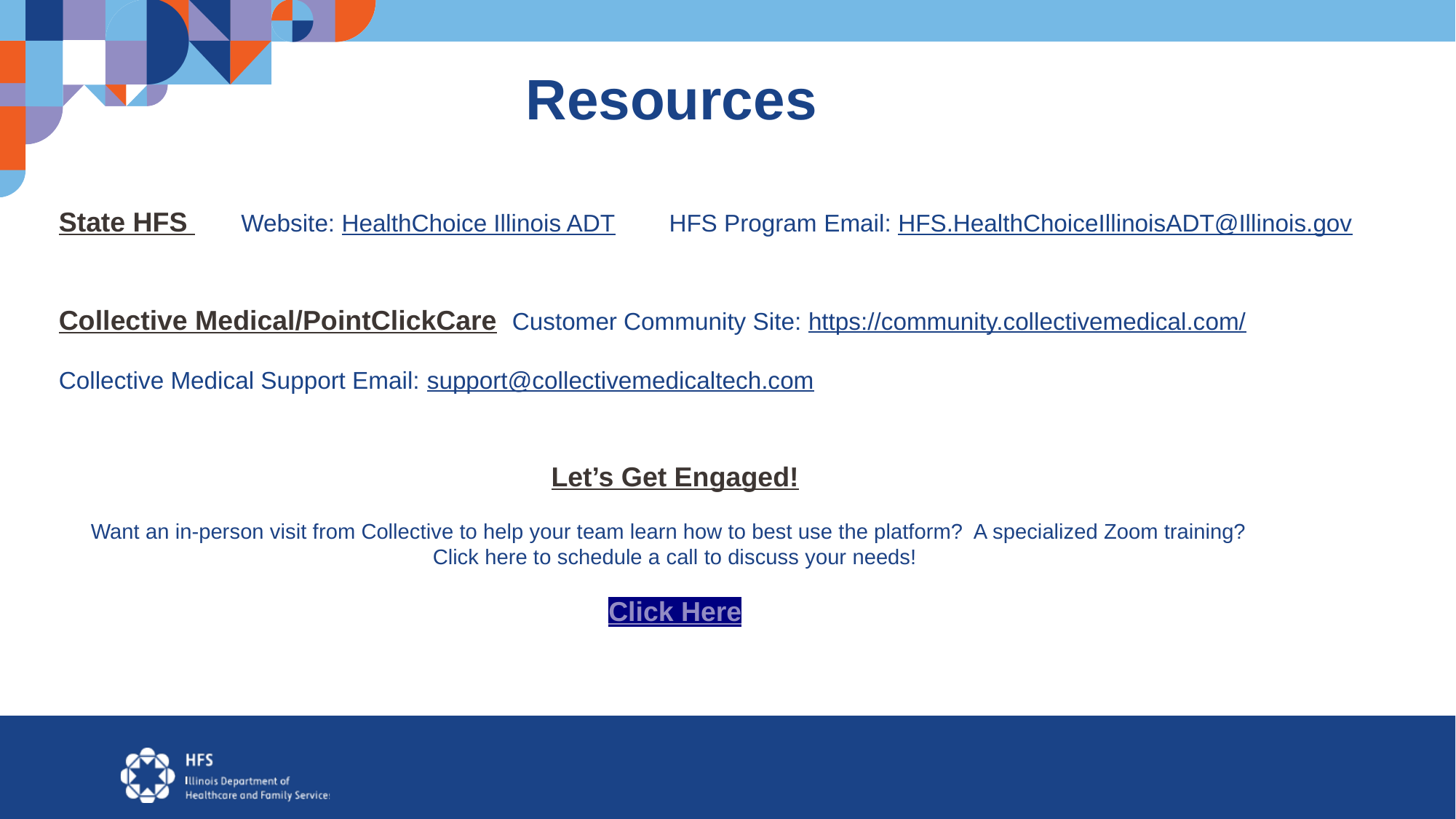

# Resources
State HFS       Website: HealthChoice Illinois ADT        HFS Program Email: HFS.HealthChoiceIllinoisADT@Illinois.gov

Collective Medical/PointClickCare  Customer Community Site: https://community.collectivemedical.com/

Collective Medical Support Email: support@collectivemedicaltech.com
Let’s Get Engaged!

Want an in-person visit from Collective to help your team learn how to best use the platform?  A specialized Zoom training?
Click here to schedule a call to discuss your needs!

Click Here